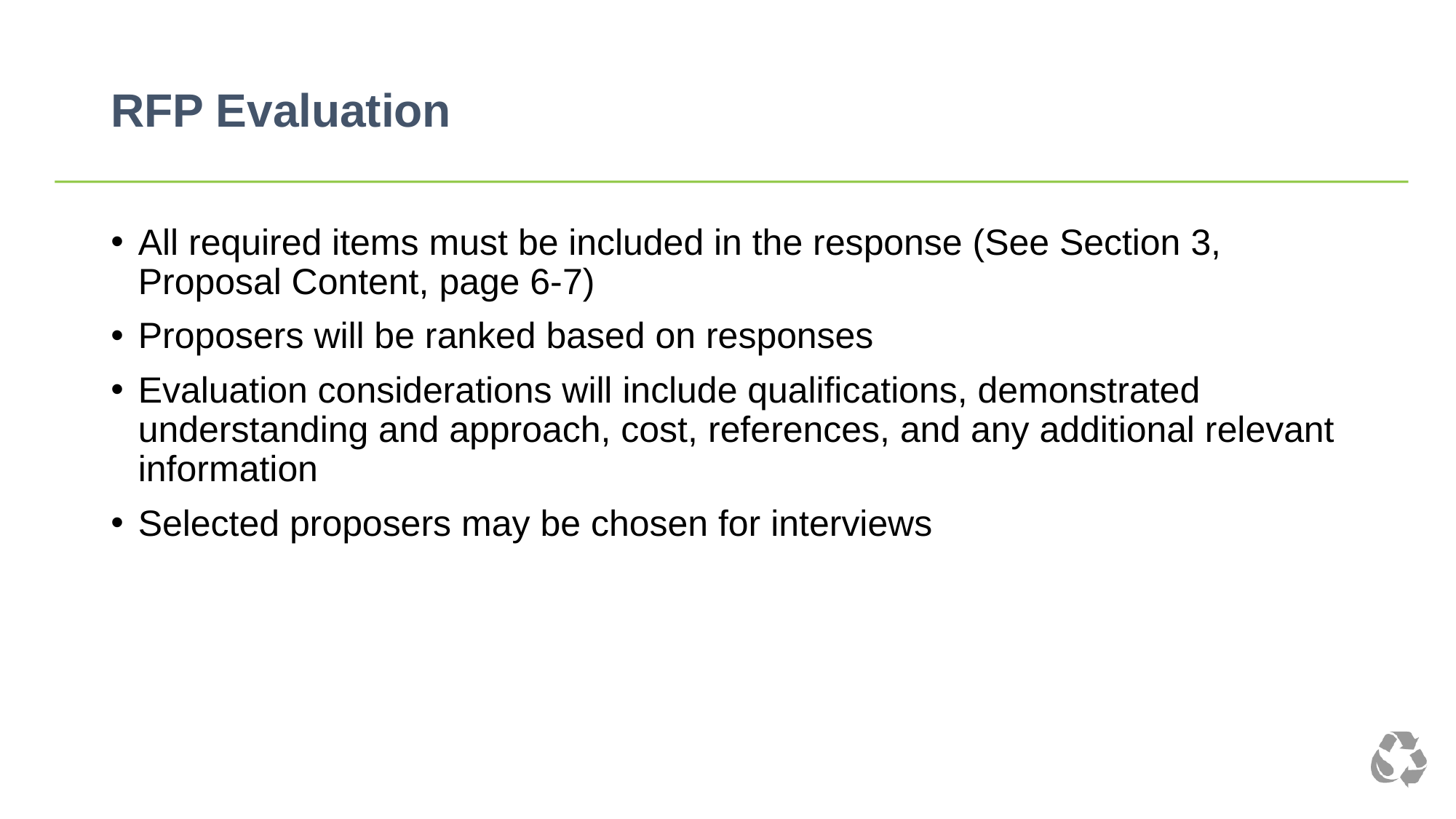

# RFP Evaluation
All required items must be included in the response (See Section 3, Proposal Content, page 6-7)
Proposers will be ranked based on responses
Evaluation considerations will include qualifications, demonstrated understanding and approach, cost, references, and any additional relevant information
Selected proposers may be chosen for interviews